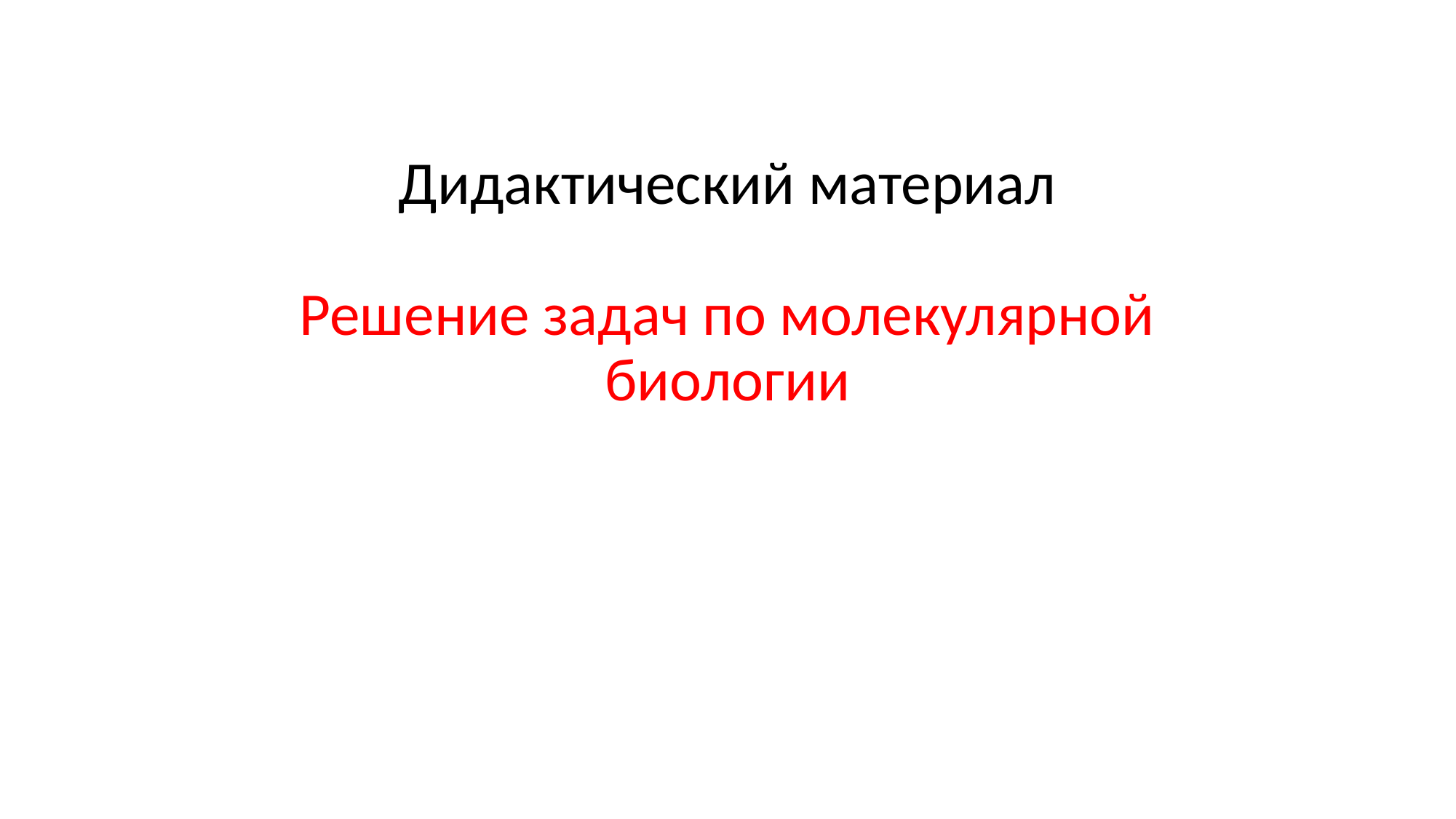

# Дидактический материал Решение задач по молекулярной биологии